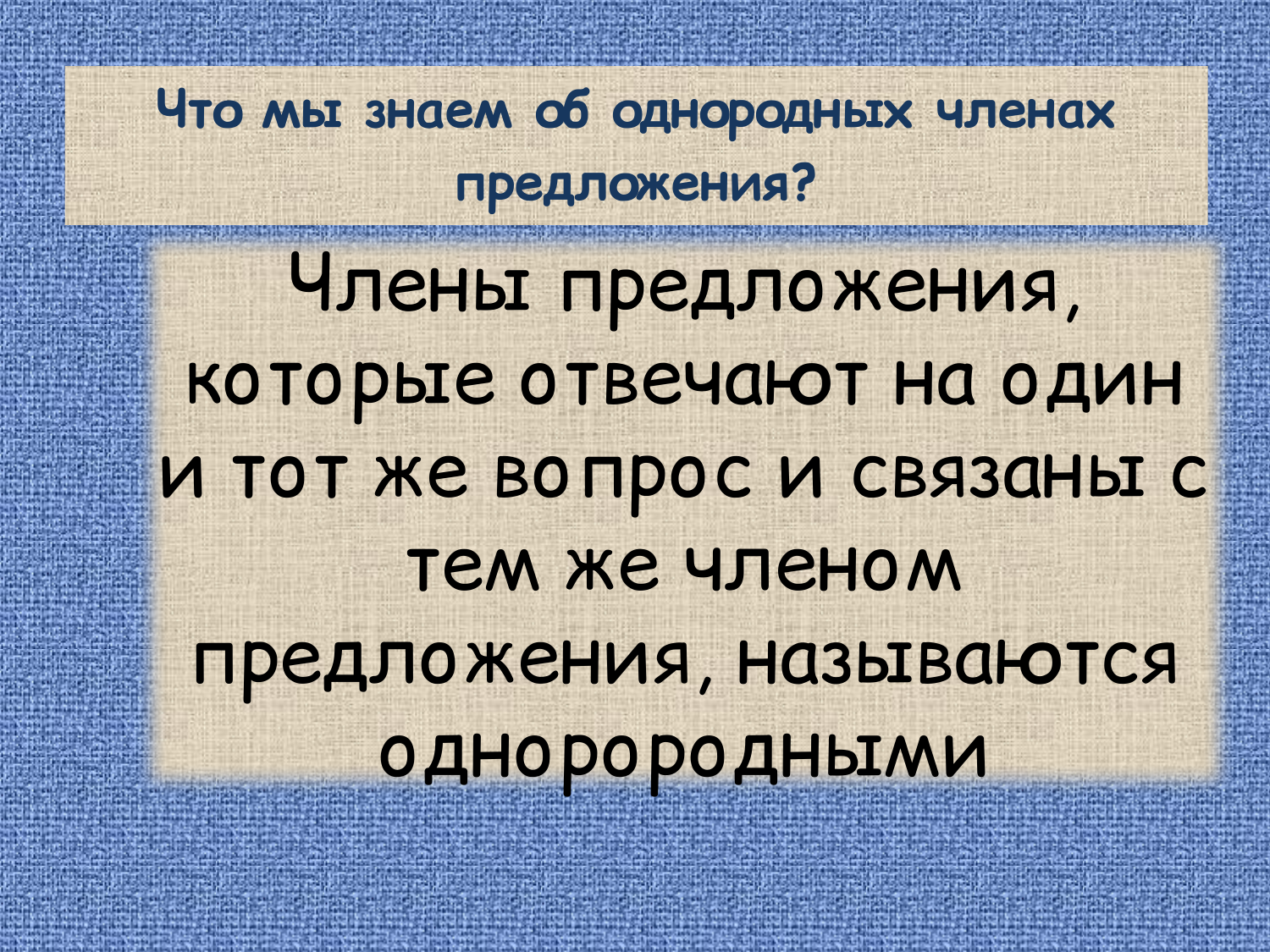

# Что мы знаем об однородных членах предложения?
 Члены предложения,  которые отвечают на один и тот же вопрос и связаны с тем же членом предложения, называются однорородными